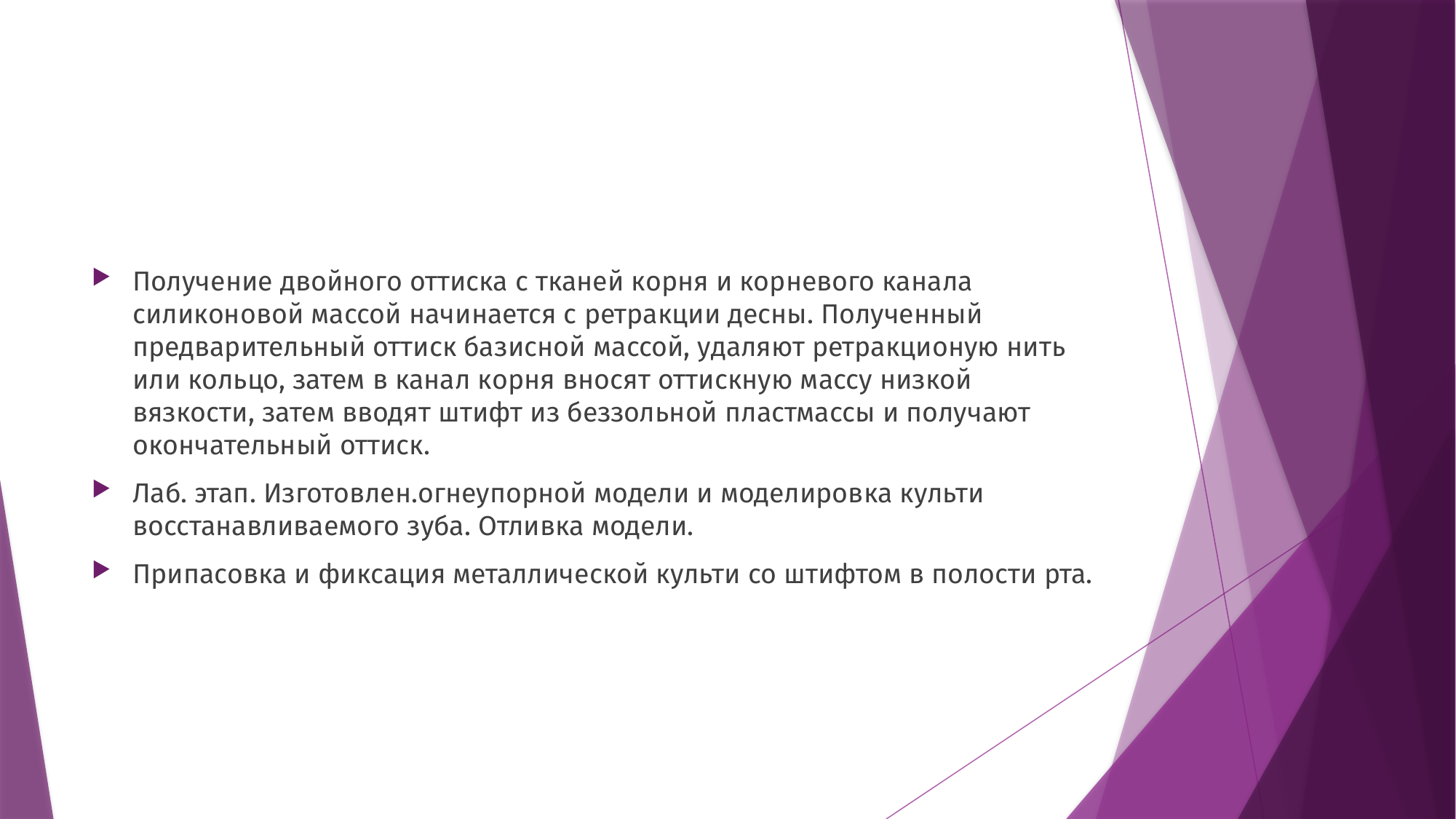

#
Получение двойного оттиска с тканей корня и корневого канала силиконовой массой начинается с ретракции десны. Полученный предварительный оттиск базисной массой, удаляют ретракционую нить или кольцо, затем в канал корня вносят оттискную массу низкой вязкости, затем вводят штифт из беззольной пластмассы и получают окончательный оттиск.
Лаб. этап. Изготовлен.огнеупорной модели и моделировка культи восстанавливаемого зуба. Отливка модели.
Припасовка и фиксация металлической культи со штифтом в полости рта.